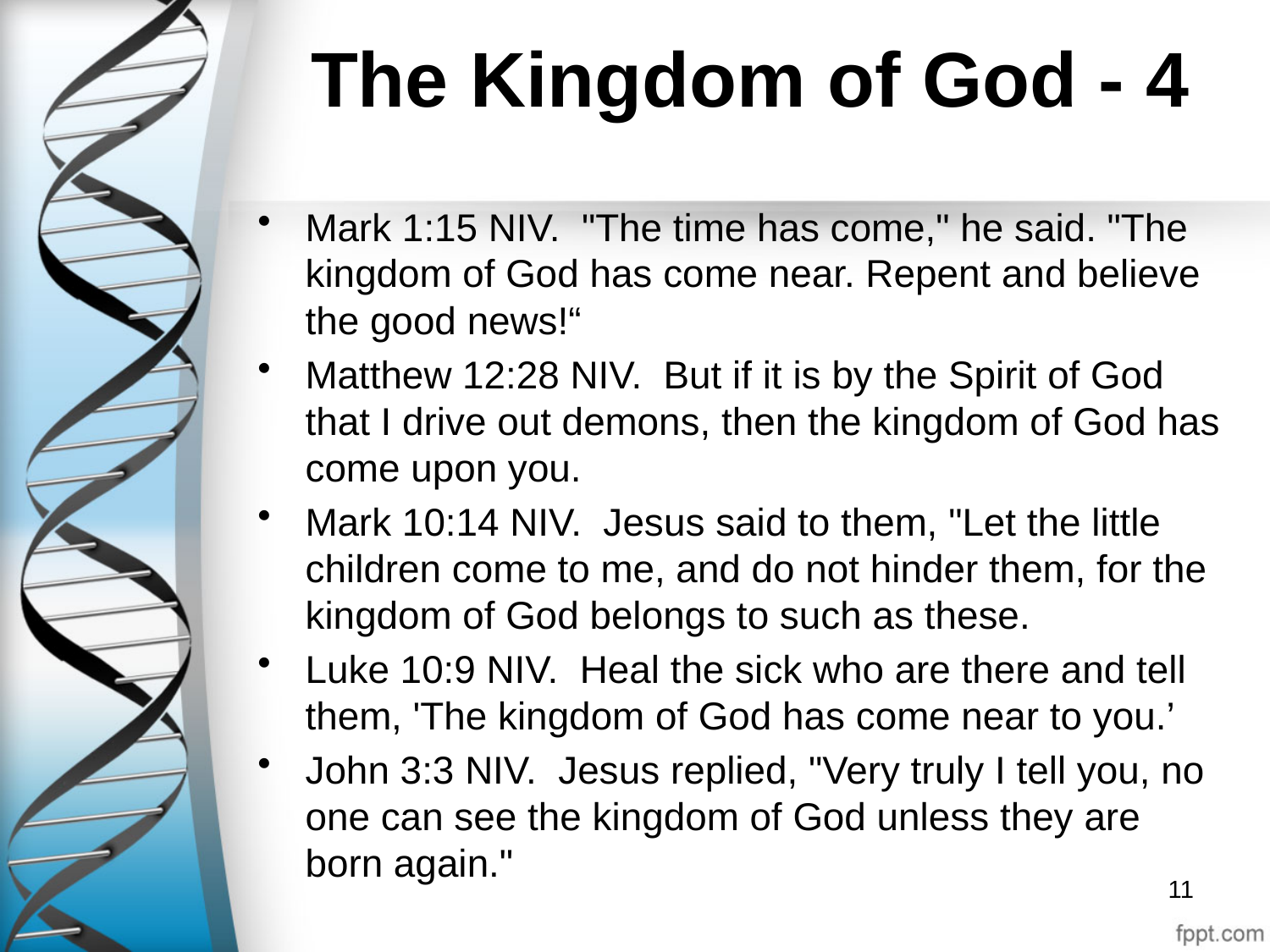

# The Kingdom of God - 4
Mark 1:15 NIV.  "The time has come," he said. "The kingdom of God has come near. Repent and believe the good news!“
Matthew 12:28 NIV.  But if it is by the Spirit of God that I drive out demons, then the kingdom of God has come upon you.
Mark 10:14 NIV.  Jesus said to them, "Let the little children come to me, and do not hinder them, for the kingdom of God belongs to such as these.
Luke 10:9 NIV.  Heal the sick who are there and tell them, 'The kingdom of God has come near to you.’
John 3:3 NIV.  Jesus replied, "Very truly I tell you, no one can see the kingdom of God unless they are born again."

11